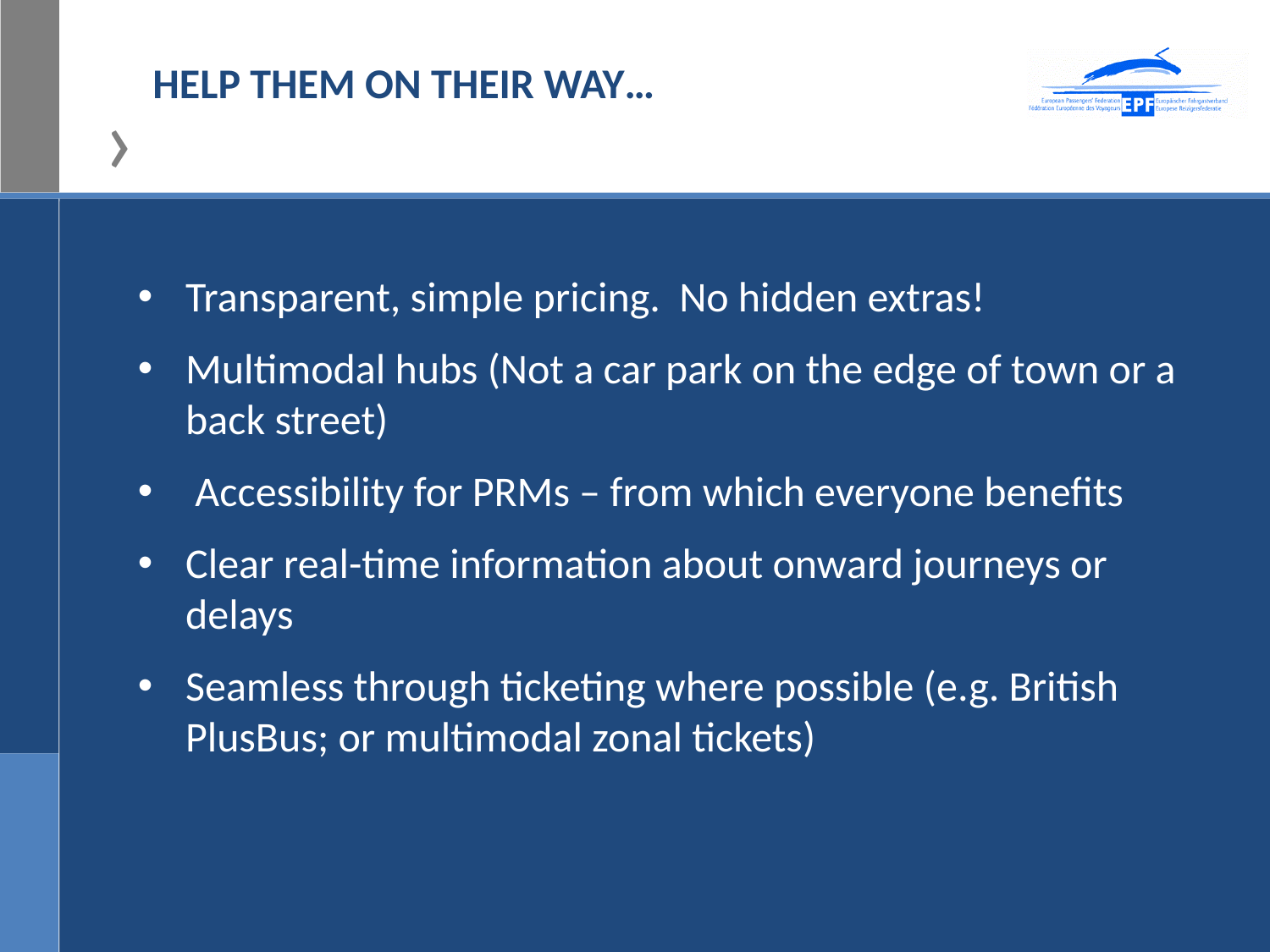

# HELP THEM ON THEIR WAY…

Transparent, simple pricing.  No hidden extras!
Multimodal hubs (Not a car park on the edge of town or a back street)
 Accessibility for PRMs – from which everyone benefits
Clear real-time information about onward journeys or delays
Seamless through ticketing where possible (e.g. British PlusBus; or multimodal zonal tickets)